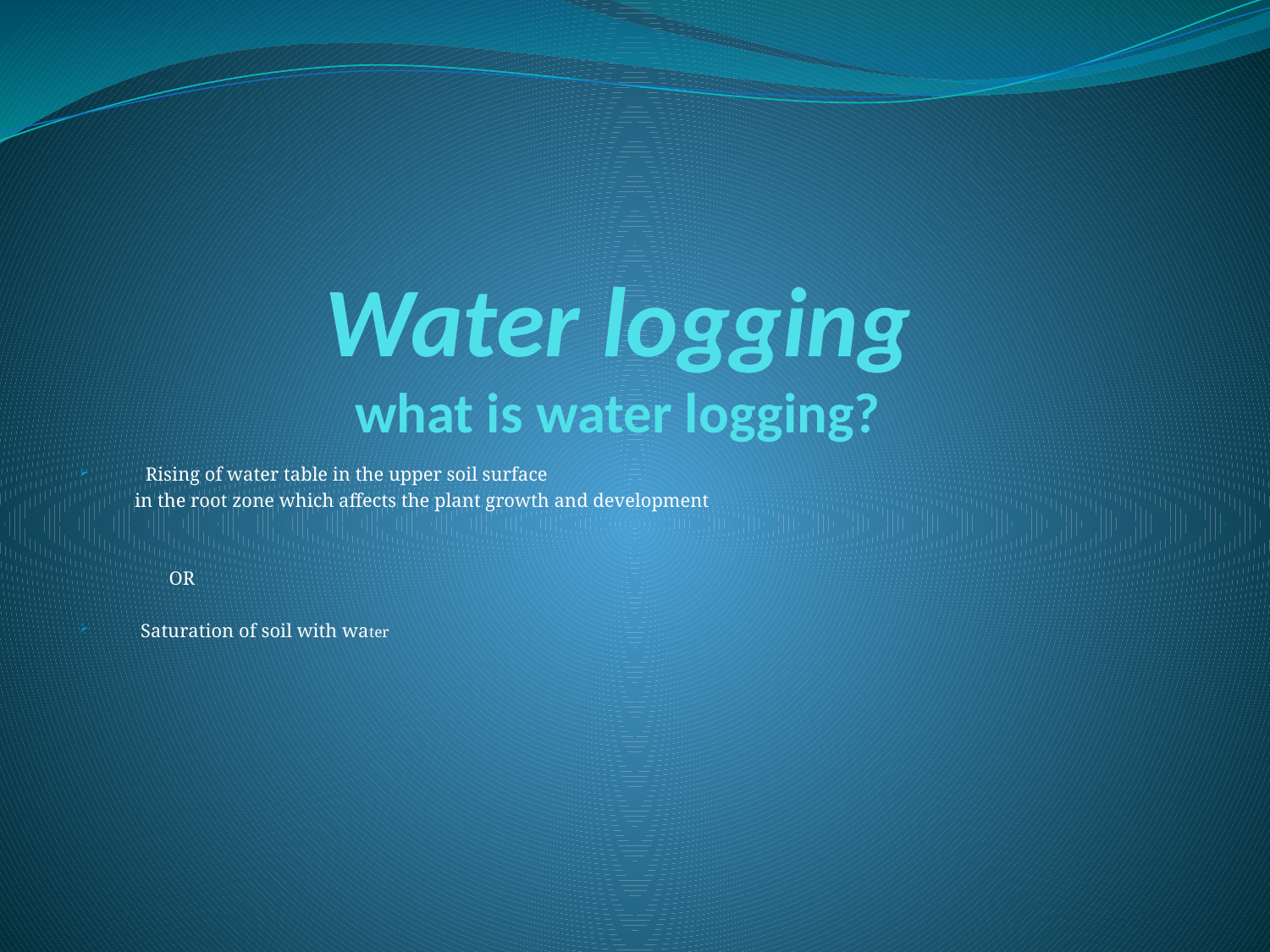

# Water logging what is water logging?

   Rising of water table in the upper soil surface
 in the root zone which affects the plant growth and development

        OR

  Saturation of soil with water